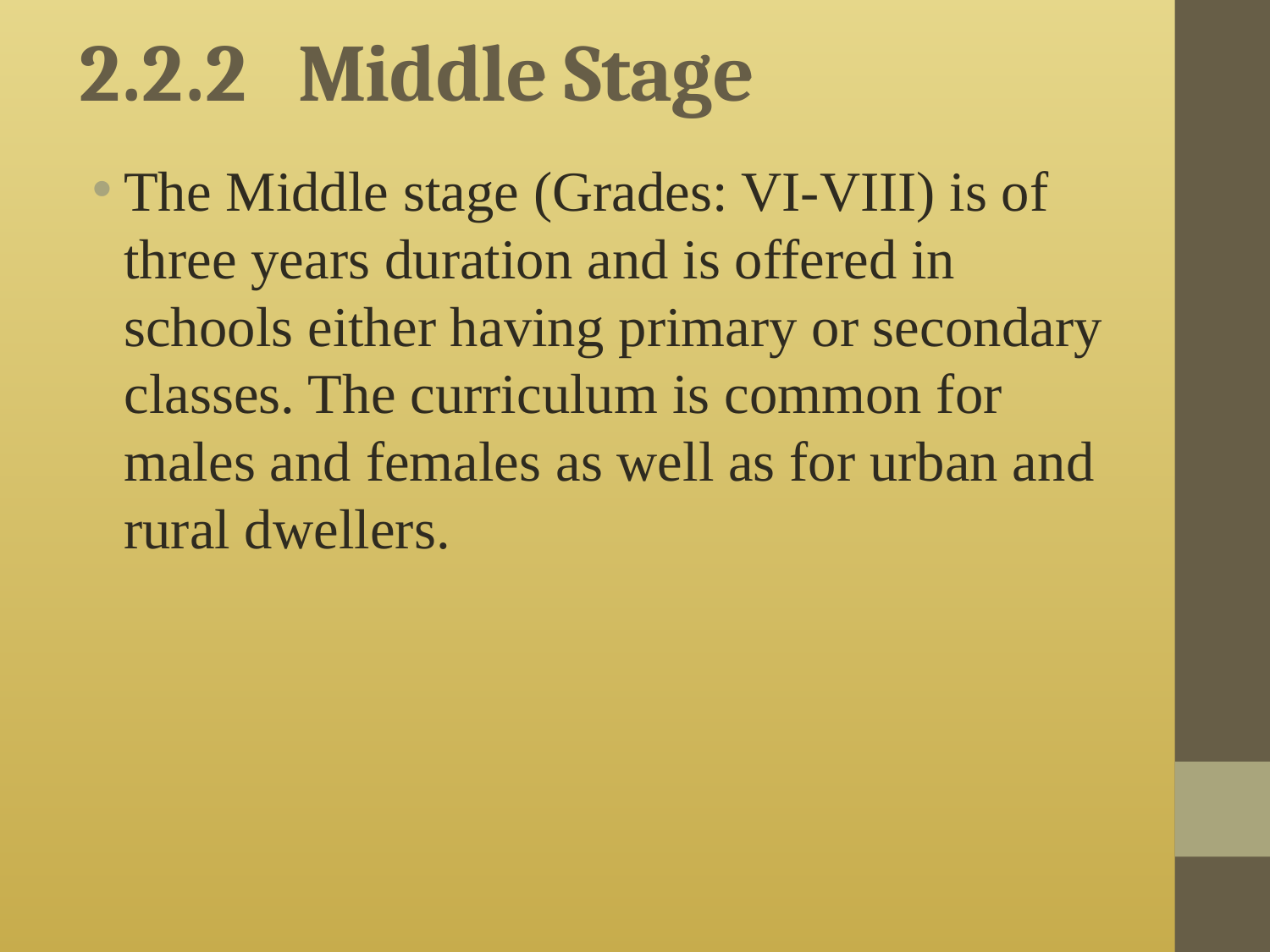

# 2.2.2   Middle Stage
The Middle stage (Grades: VI-VIII) is of three years duration and is offered in schools either having primary or secondary classes. The curriculum is common for males and females as well as for urban and rural dwellers.